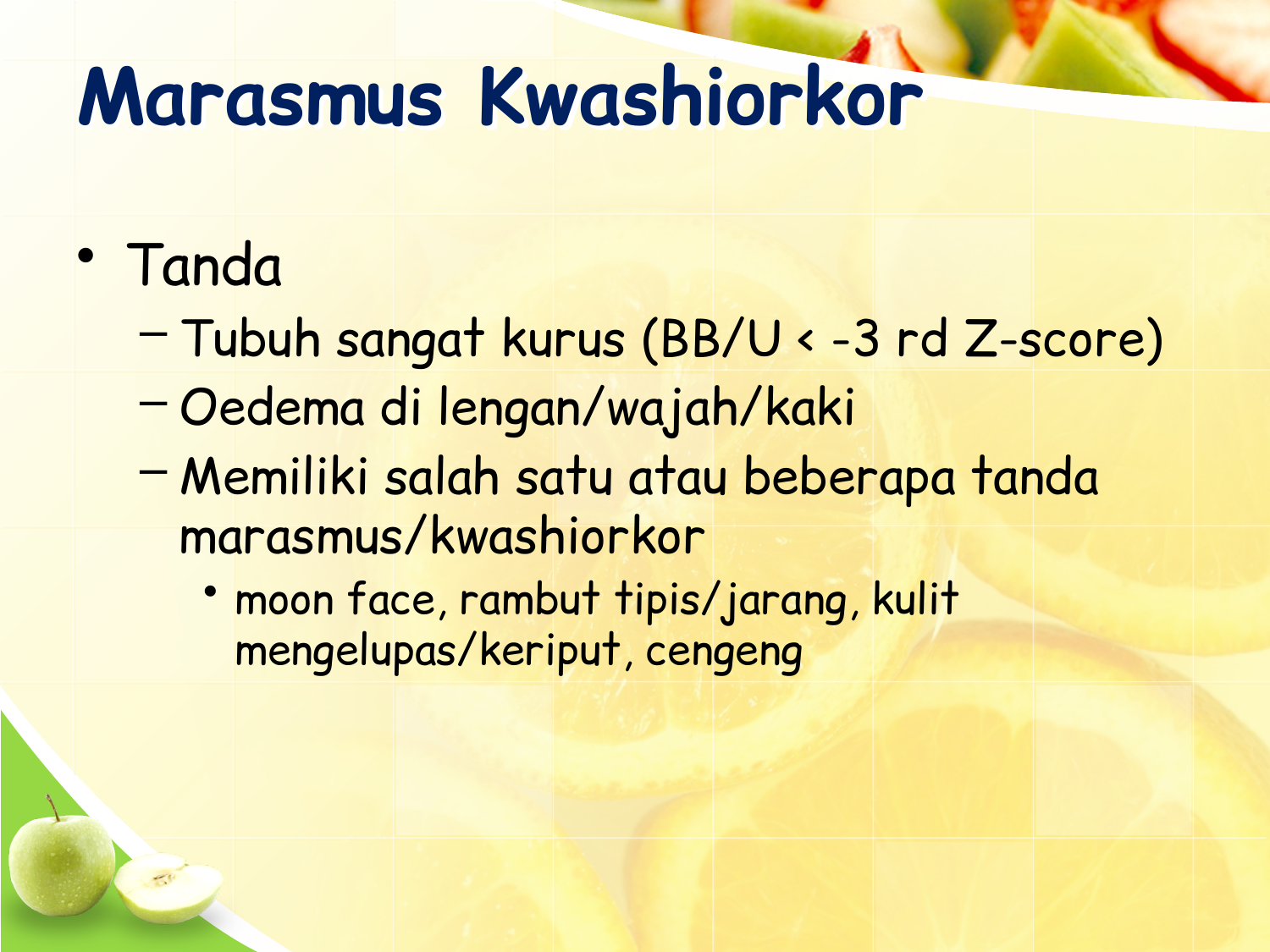

# Marasmus Kwashiorkor
Tanda
Tubuh sangat kurus (BB/U < -3 rd Z-score)
Oedema di lengan/wajah/kaki
Memiliki salah satu atau beberapa tanda marasmus/kwashiorkor
moon face, rambut tipis/jarang, kulit mengelupas/keriput, cengeng